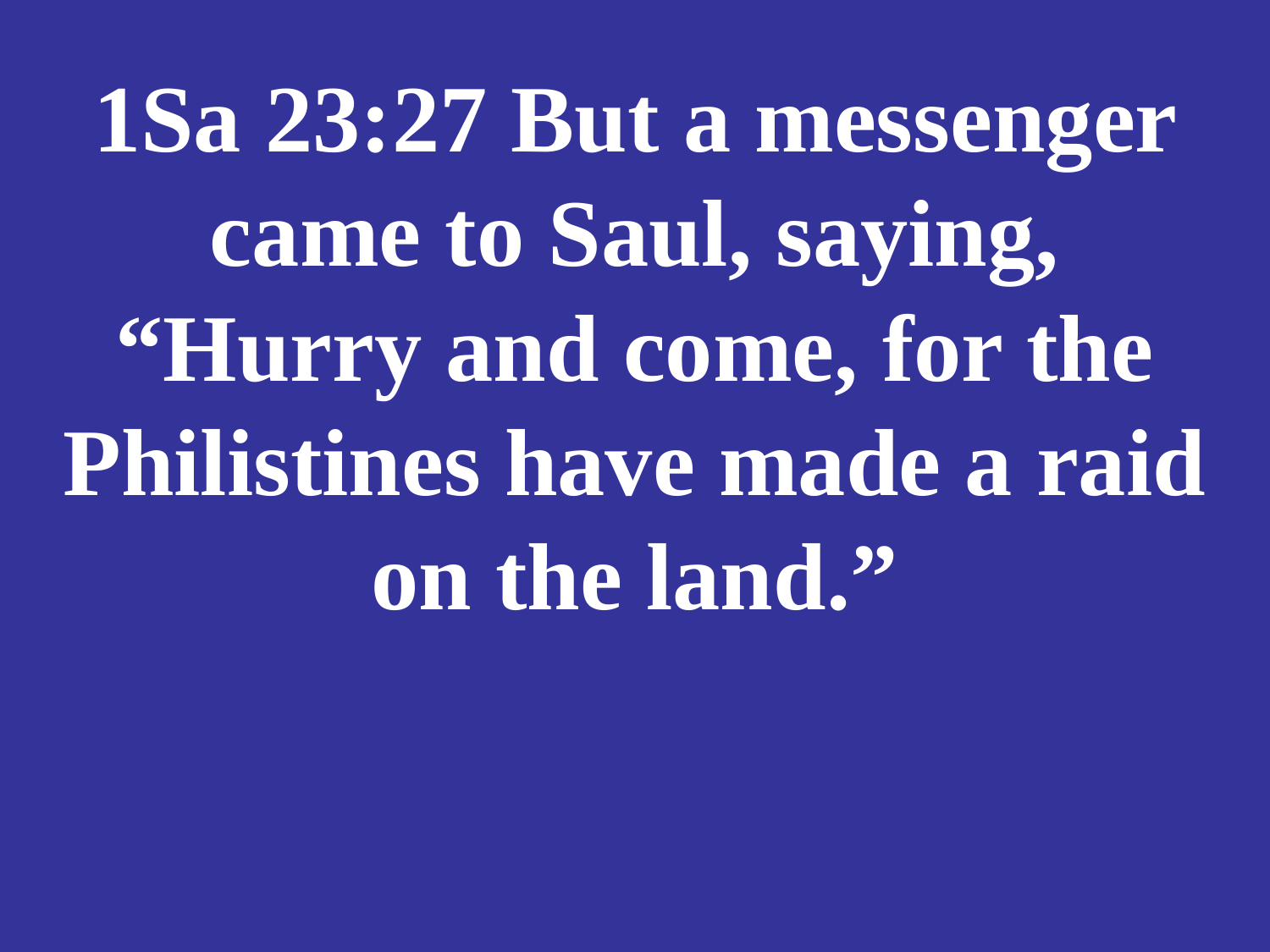

# 1Sa 23:27 But a messenger came to Saul, saying, “Hurry and come, for the Philistines have made a raid on the land.”